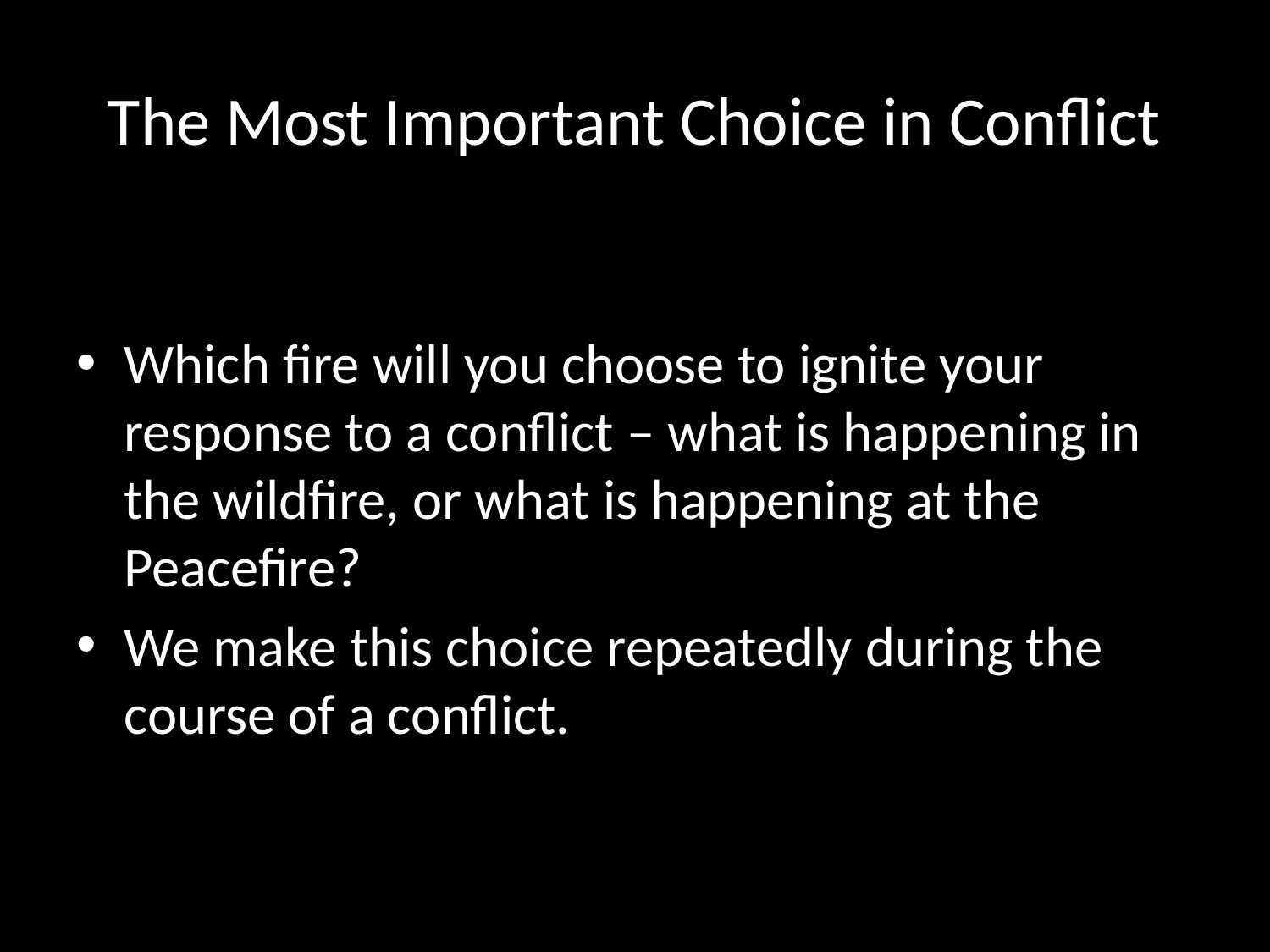

# The Most Important Choice in Conflict
Which fire will you choose to ignite your response to a conflict – what is happening in the wildfire, or what is happening at the Peacefire?
We make this choice repeatedly during the course of a conflict.